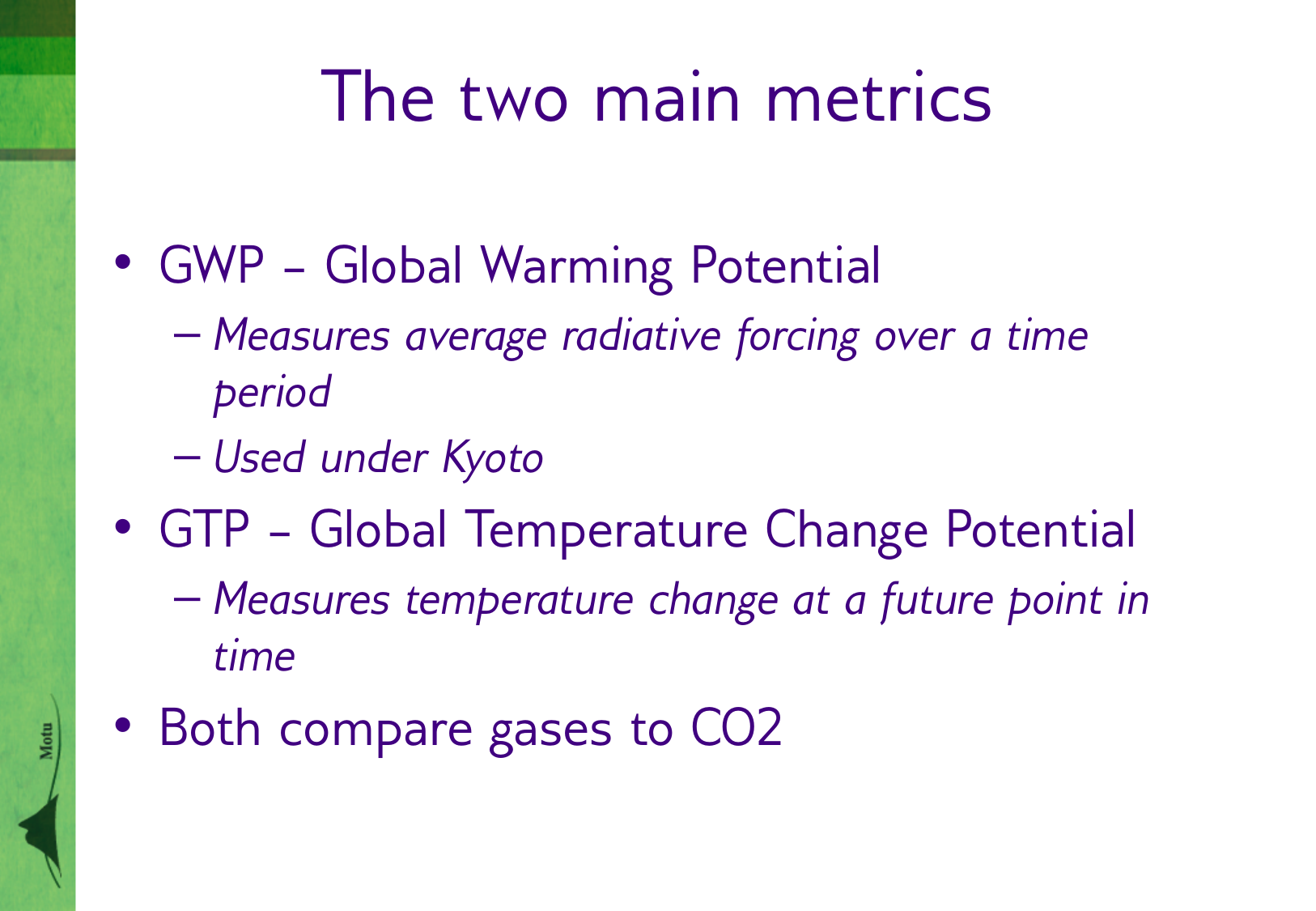

# The two main metrics
GWP – Global Warming Potential
Measures average radiative forcing over a time period
Used under Kyoto
GTP – Global Temperature Change Potential
Measures temperature change at a future point in time
Both compare gases to CO2